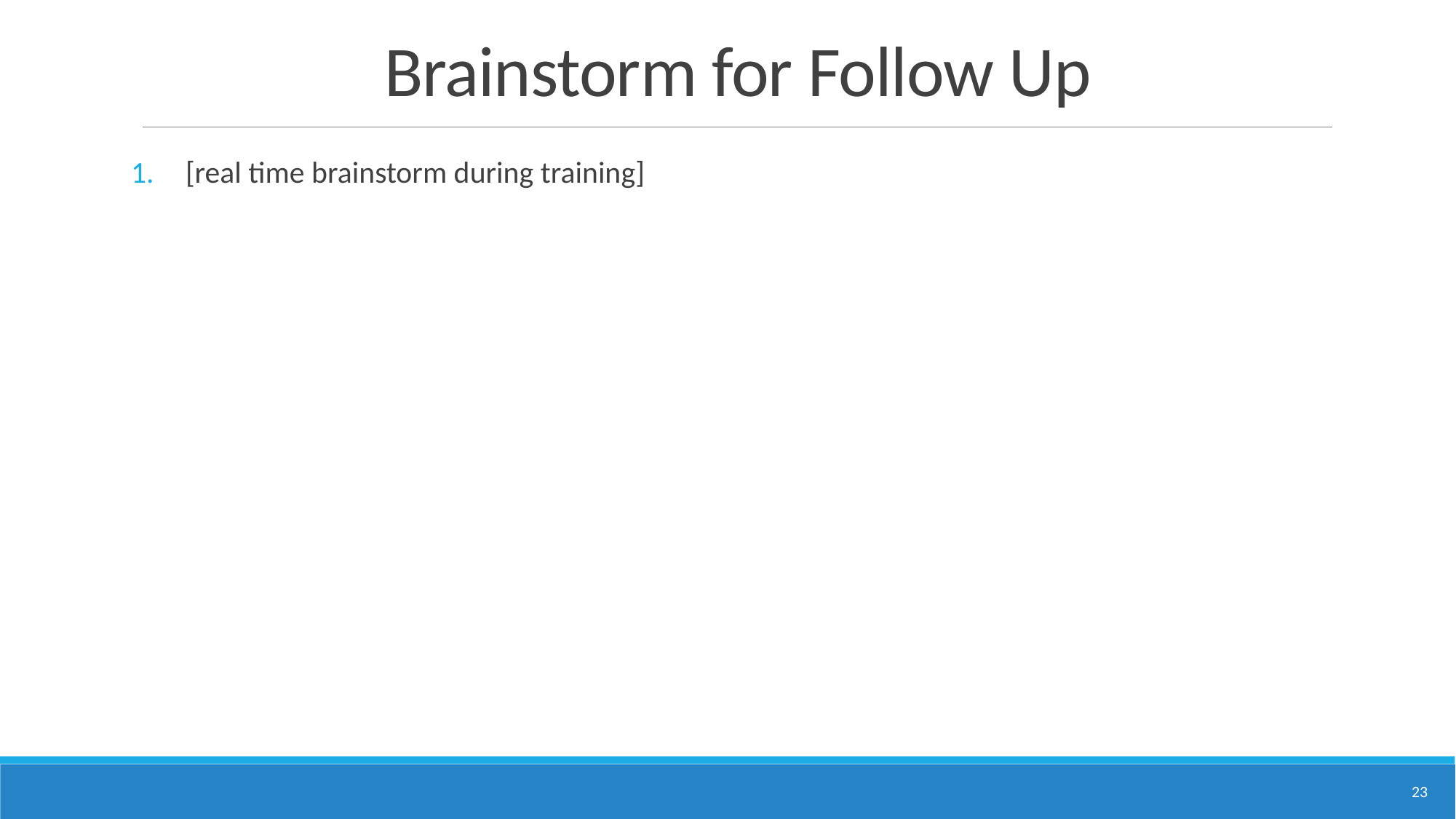

# Brainstorm for Follow Up
[real time brainstorm during training]
23